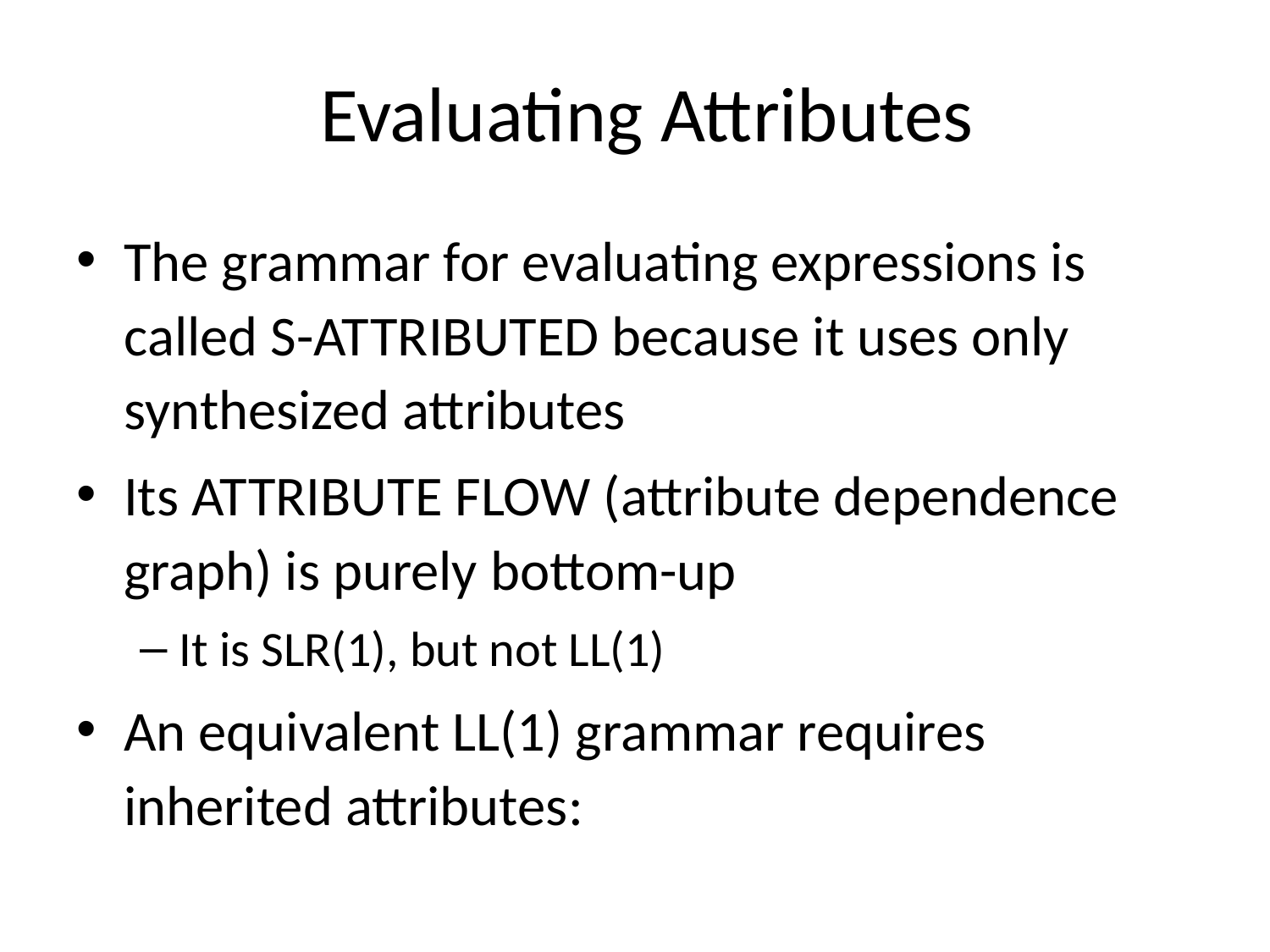

# Evaluating Attributes
The grammar for evaluating expressions is called S-ATTRIBUTED because it uses only synthesized attributes
Its ATTRIBUTE FLOW (attribute dependence graph) is purely bottom-up
It is SLR(1), but not LL(1)
An equivalent LL(1) grammar requires inherited attributes: